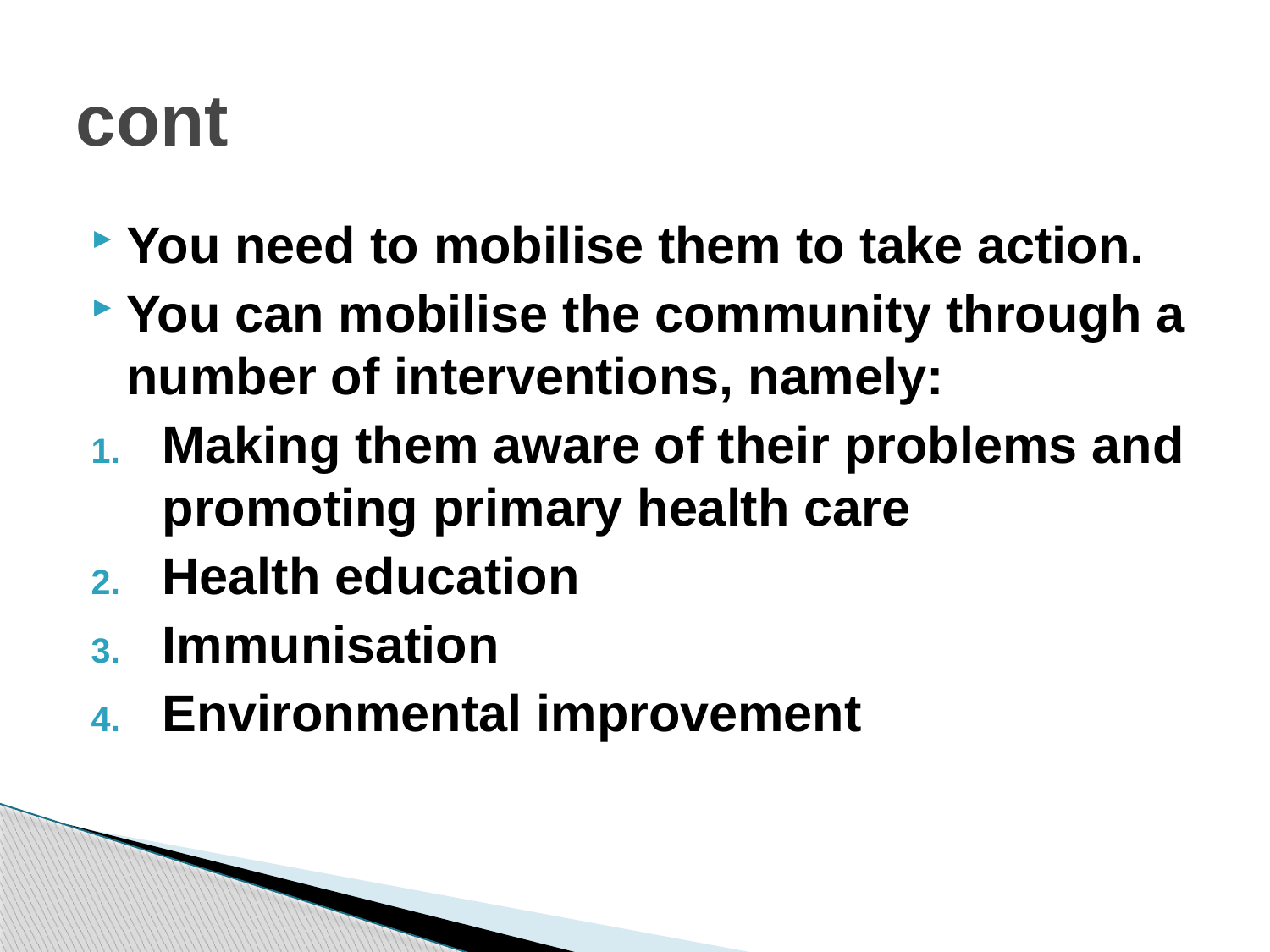

# cont
You need to mobilise them to take action.
You can mobilise the community through a number of interventions, namely:
Making them aware of their problems and promoting primary health care
Health education
Immunisation
Environmental improvement